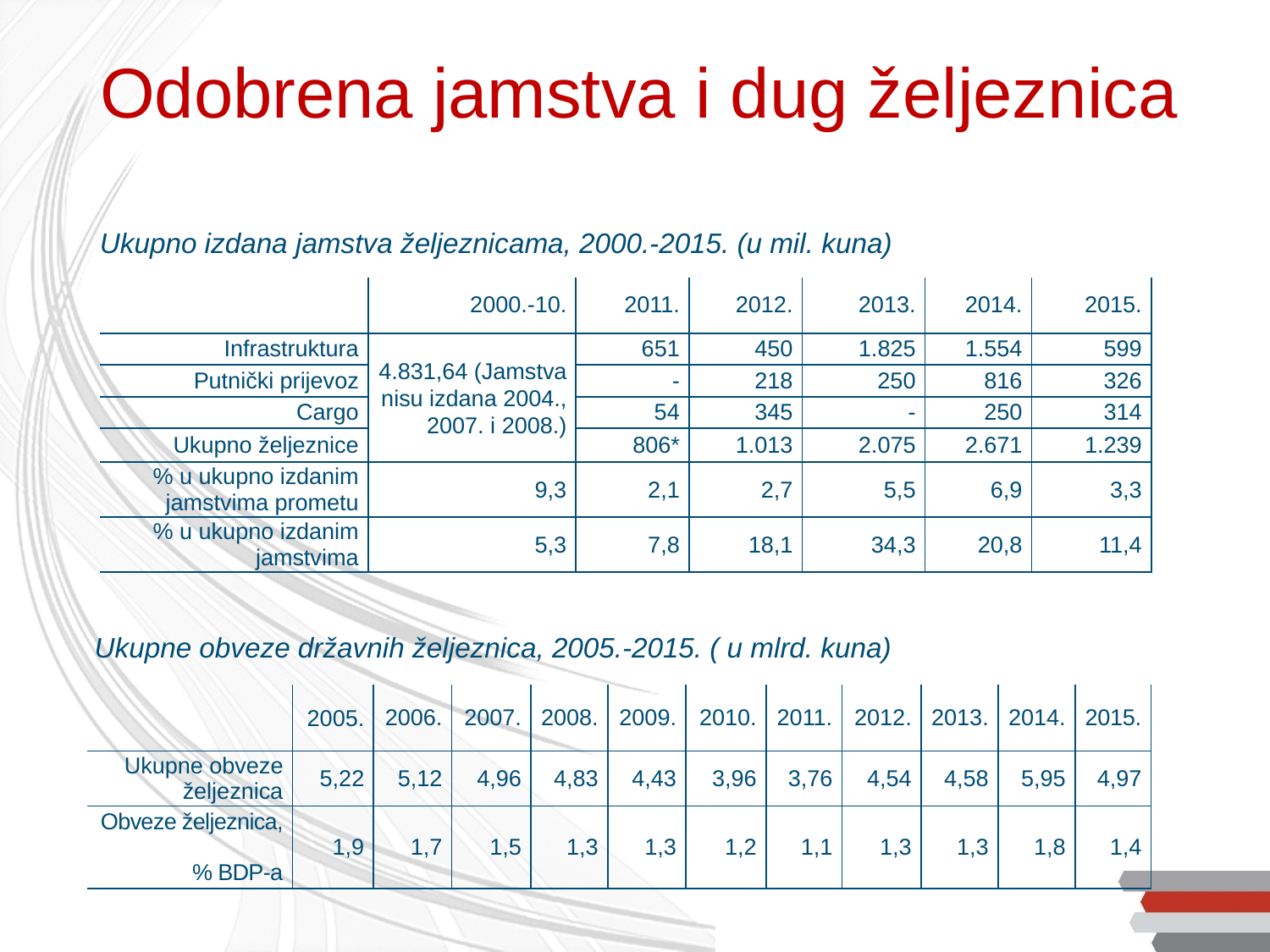

# Odobrena jamstva i dug željeznica
Ukupno izdana jamstva željeznicama, 2000.-2015. (u mil. kuna)
|  | 2000.-10. | 2011. | 2012. | 2013. | 2014. | 2015. |
| --- | --- | --- | --- | --- | --- | --- |
| Infrastruktura | 4.831,64 (Jamstva nisu izdana 2004., 2007. i 2008.) | 651 | 450 | 1.825 | 1.554 | 599 |
| Putnički prijevoz |  | - | 218 | 250 | 816 | 326 |
| Cargo |  | 54 | 345 | - | 250 | 314 |
| Ukupno željeznice |  | 806\* | 1.013 | 2.075 | 2.671 | 1.239 |
| % u ukupno izdanim jamstvima prometu | 9,3 | 2,1 | 2,7 | 5,5 | 6,9 | 3,3 |
| % u ukupno izdanim jamstvima | 5,3 | 7,8 | 18,1 | 34,3 | 20,8 | 11,4 |
Ukupne obveze državnih željeznica, 2005.-2015. ( u mlrd. kuna)
|  | 2005. | 2006. | 2007. | 2008. | 2009. | 2010. | 2011. | 2012. | 2013. | 2014. | 2015. |
| --- | --- | --- | --- | --- | --- | --- | --- | --- | --- | --- | --- |
| Ukupne obveze željeznica | 5,22 | 5,12 | 4,96 | 4,83 | 4,43 | 3,96 | 3,76 | 4,54 | 4,58 | 5,95 | 4,97 |
| Obveze željeznica, % BDP-a | 1,9 | 1,7 | 1,5 | 1,3 | 1,3 | 1,2 | 1,1 | 1,3 | 1,3 | 1,8 | 1,4 |